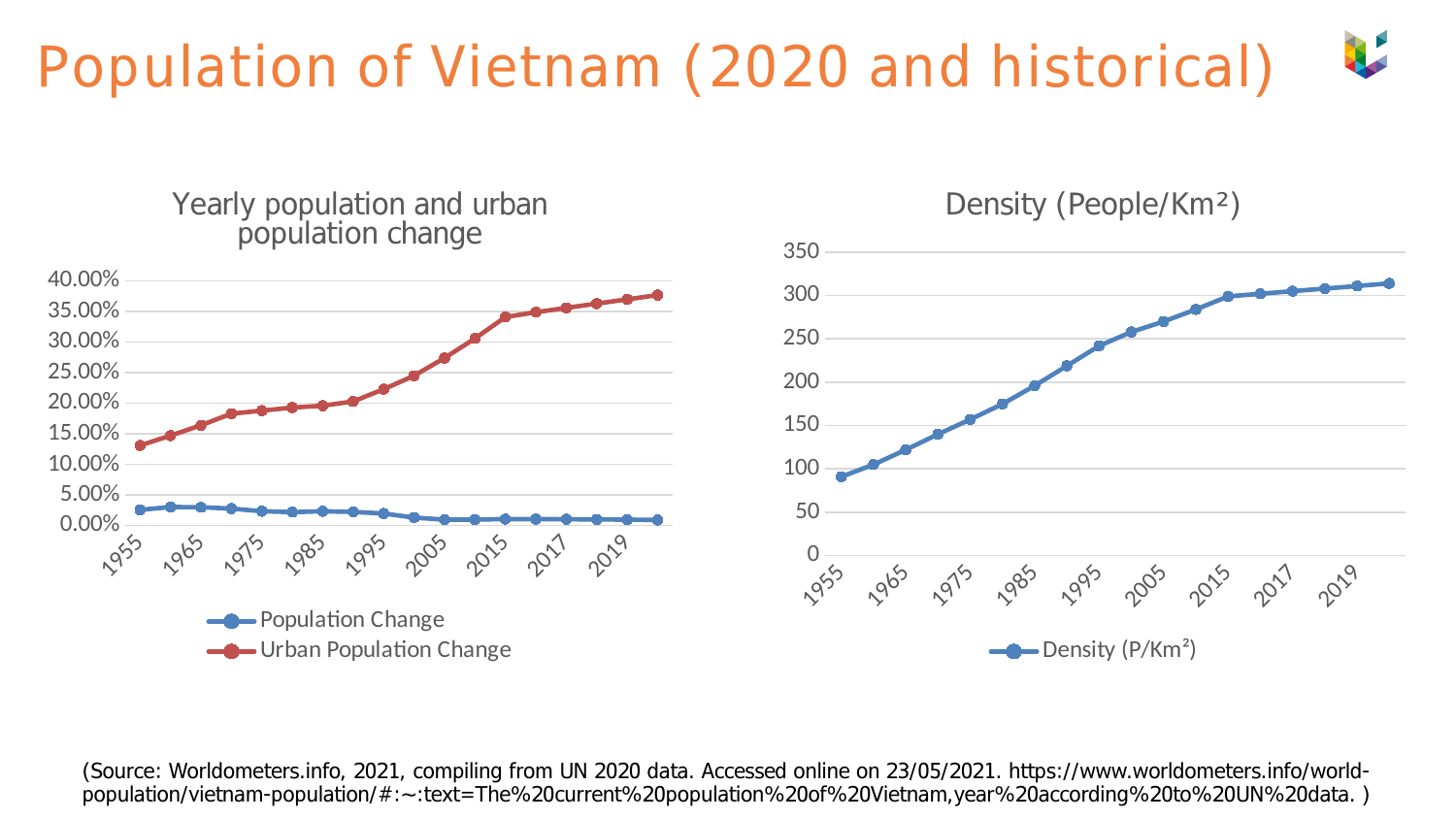

Population of Vietnam (2020 and historical)

### Chart: Yearly population and urban population change

| Category | Population Change | Urban Population Change |
|---|---|---|
| 1955 | 0.0256 | 0.131 |
| 1960 | 0.0302 | 0.147 |
| 1965 | 0.0299 | 0.164 |
| 1970 | 0.0277 | 0.183 |
| 1975 | 0.0234 | 0.188 |
| 1980 | 0.0219 | 0.193 |
| 1985 | 0.0233 | 0.196 |
| 1990 | 0.0223 | 0.203 |
| 1995 | 0.0196 | 0.223 |
| 2000 | 0.013 | 0.245 |
| 2005 | 0.0096 | 0.274 |
| 2010 | 0.0097 | 0.306 |
| 2015 | 0.0105 | 0.341 |
| 2016 | 0.0104 | 0.349 |
| 2017 | 0.0103 | 0.356 |
| 2018 | 0.01 | 0.363 |
| 2019 | 0.0096 | 0.37 |
| 2020 | 0.0091 | 0.377 |

### Chart: Density (People/Km²)

| Category | Density (P/Km²) |
|---|---|
| 1955 | 91.0 |
| 1960 | 105.0 |
| 1965 | 122.0 |
| 1970 | 140.0 |
| 1975 | 157.0 |
| 1980 | 175.0 |
| 1985 | 196.0 |
| 1990 | 219.0 |
| 1995 | 242.0 |
| 2000 | 258.0 |
| 2005 | 270.0 |
| 2010 | 284.0 |
| 2015 | 299.0 |
| 2016 | 302.0 |
| 2017 | 305.0 |
| 2018 | 308.0 |
| 2019 | 311.0 |
| 2020 | 314.0 |
(Source: Worldometers.info, 2021, compiling from UN 2020 data. Accessed online on 23/05/2021. https://www.worldometers.info/world-population/vietnam-population/#:~:text=The%20current%20population%20of%20Vietnam,year%20according%20to%20UN%20data. )